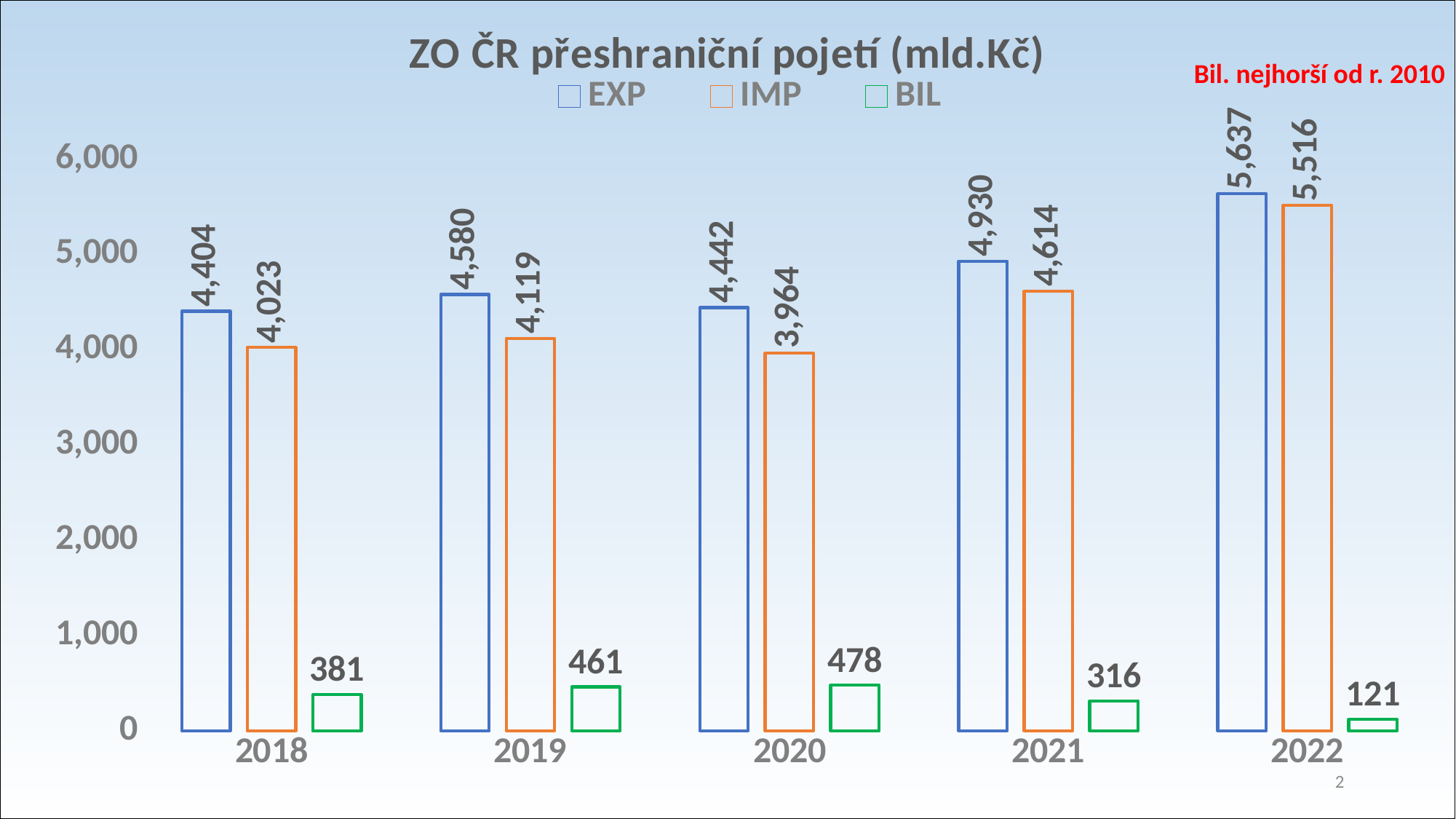

### Chart: ZO ČR přeshraniční pojetí (mld.Kč)

| Category | EXP | IMP | BIL |
|---|---|---|---|
| 2018 | 4403.847126000001 | 4023.17073 | 380.67639600000075 |
| 2019 | 4579.949562 | 4118.559776 | 461.38978599999973 |
| 2020 | 4441.797248 | 3963.940537 | 477.8567109999999 |
| 2021 | 4929.970955 | 4613.763671 | 316.2072840000001 |
| 2022 | 5637.099228 | 5515.780317 | 121.3189110000003 |
Bil. nejhorší od r. 2010
2